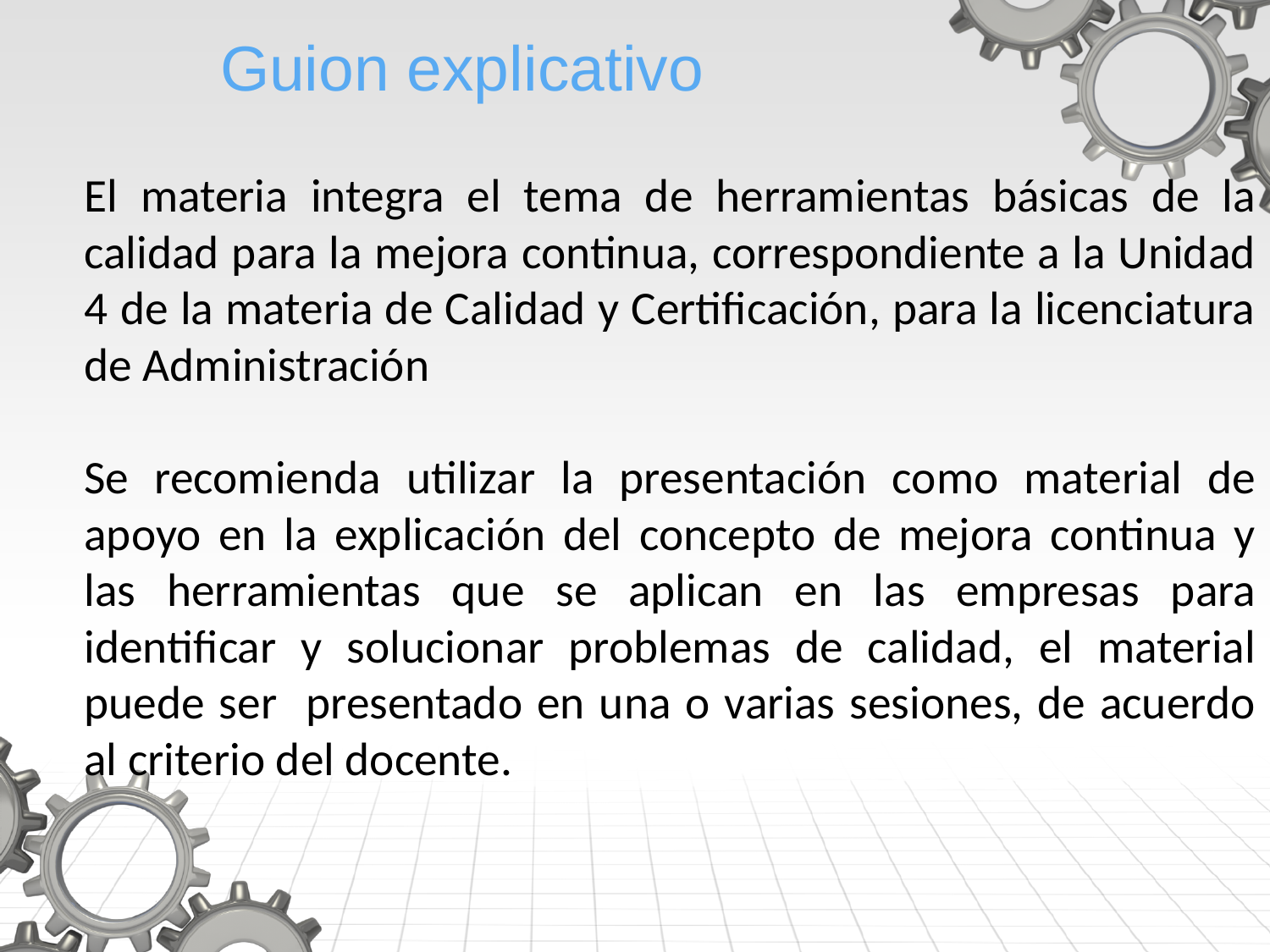

# Guion explicativo
El materia integra el tema de herramientas básicas de la calidad para la mejora continua, correspondiente a la Unidad 4 de la materia de Calidad y Certificación, para la licenciatura de Administración

Se recomienda utilizar la presentación como material de apoyo en la explicación del concepto de mejora continua y las herramientas que se aplican en las empresas para identificar y solucionar problemas de calidad, el material puede ser  presentado en una o varias sesiones, de acuerdo al criterio del docente.